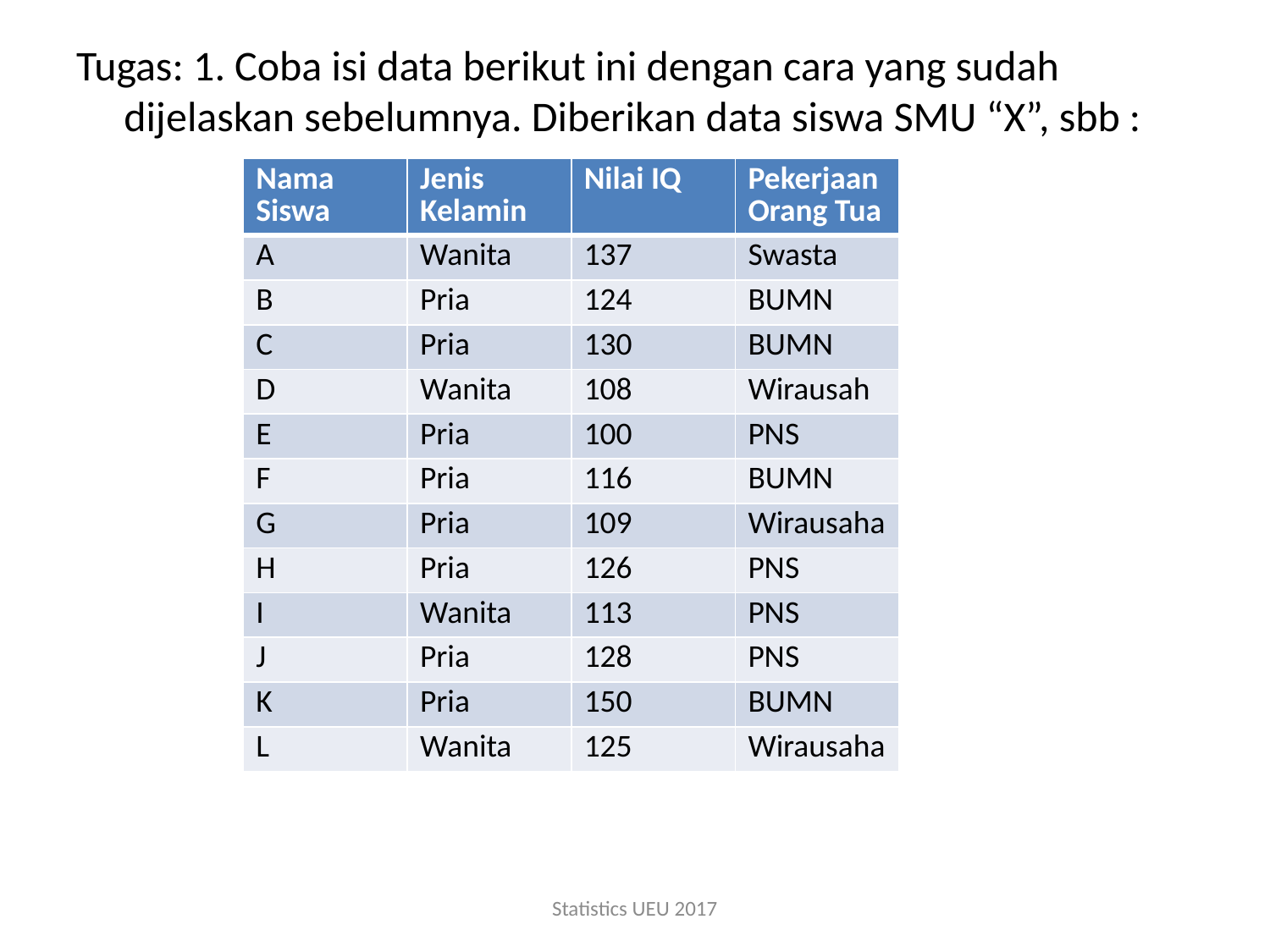

Tugas: 1. Coba isi data berikut ini dengan cara yang sudah dijelaskan sebelumnya. Diberikan data siswa SMU “X”, sbb :

| Nama Siswa | Jenis Kelamin | Nilai IQ | Pekerjaan Orang Tua |
| --- | --- | --- | --- |
| A | Wanita | 137 | Swasta |
| B | Pria | 124 | BUMN |
| C | Pria | 130 | BUMN |
| D | Wanita | 108 | Wirausah |
| E | Pria | 100 | PNS |
| F | Pria | 116 | BUMN |
| G | Pria | 109 | Wirausaha |
| H | Pria | 126 | PNS |
| I | Wanita | 113 | PNS |
| J | Pria | 128 | PNS |
| K | Pria | 150 | BUMN |
| L | Wanita | 125 | Wirausaha |
Statistics UEU 2017